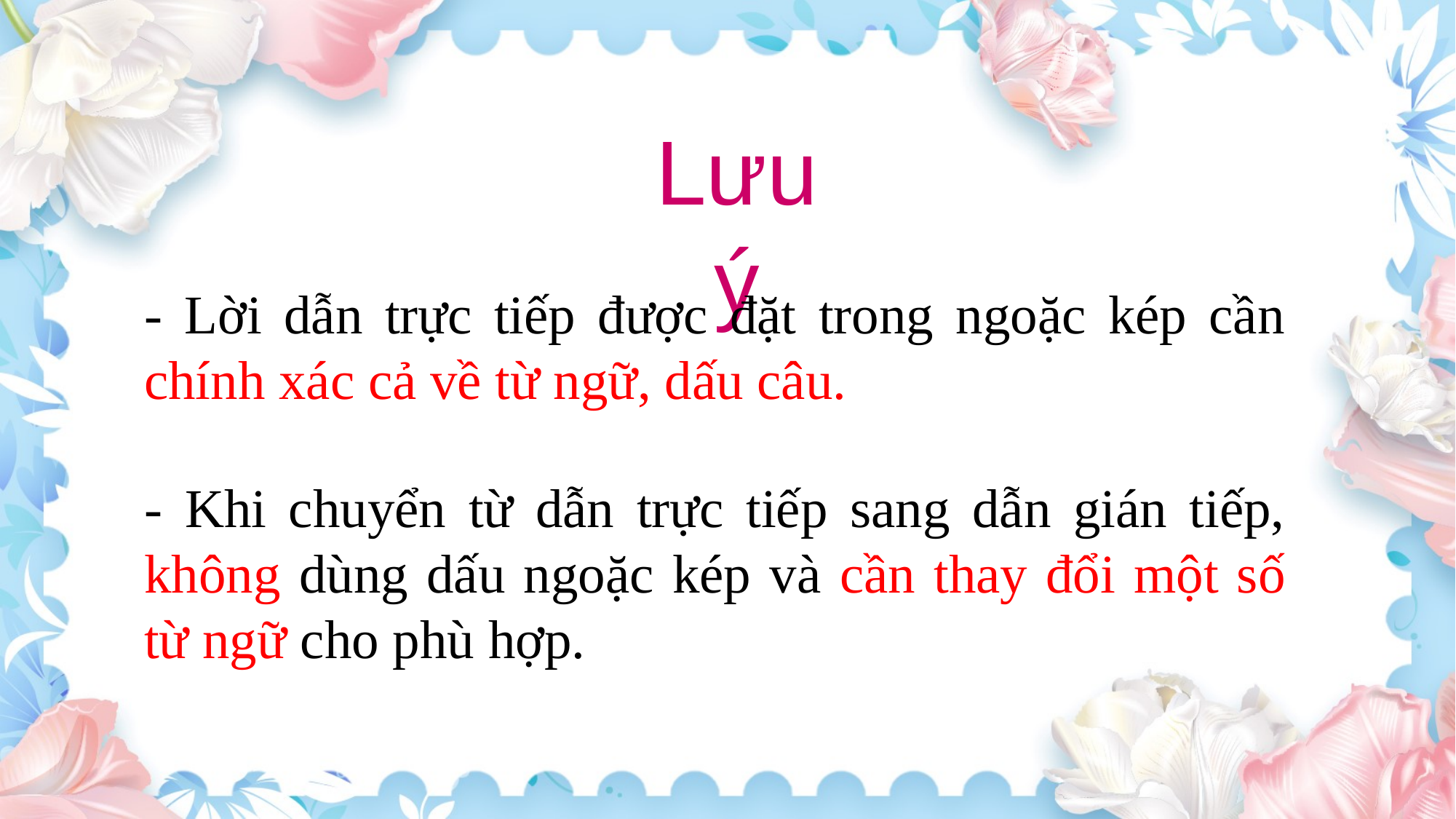

Lưu ý
- Lời dẫn trực tiếp được đặt trong ngoặc kép cần chính xác cả về từ ngữ, dấu câu.
- Khi chuyển từ dẫn trực tiếp sang dẫn gián tiếp, không dùng dấu ngoặc kép và cần thay đổi một số từ ngữ cho phù hợp.